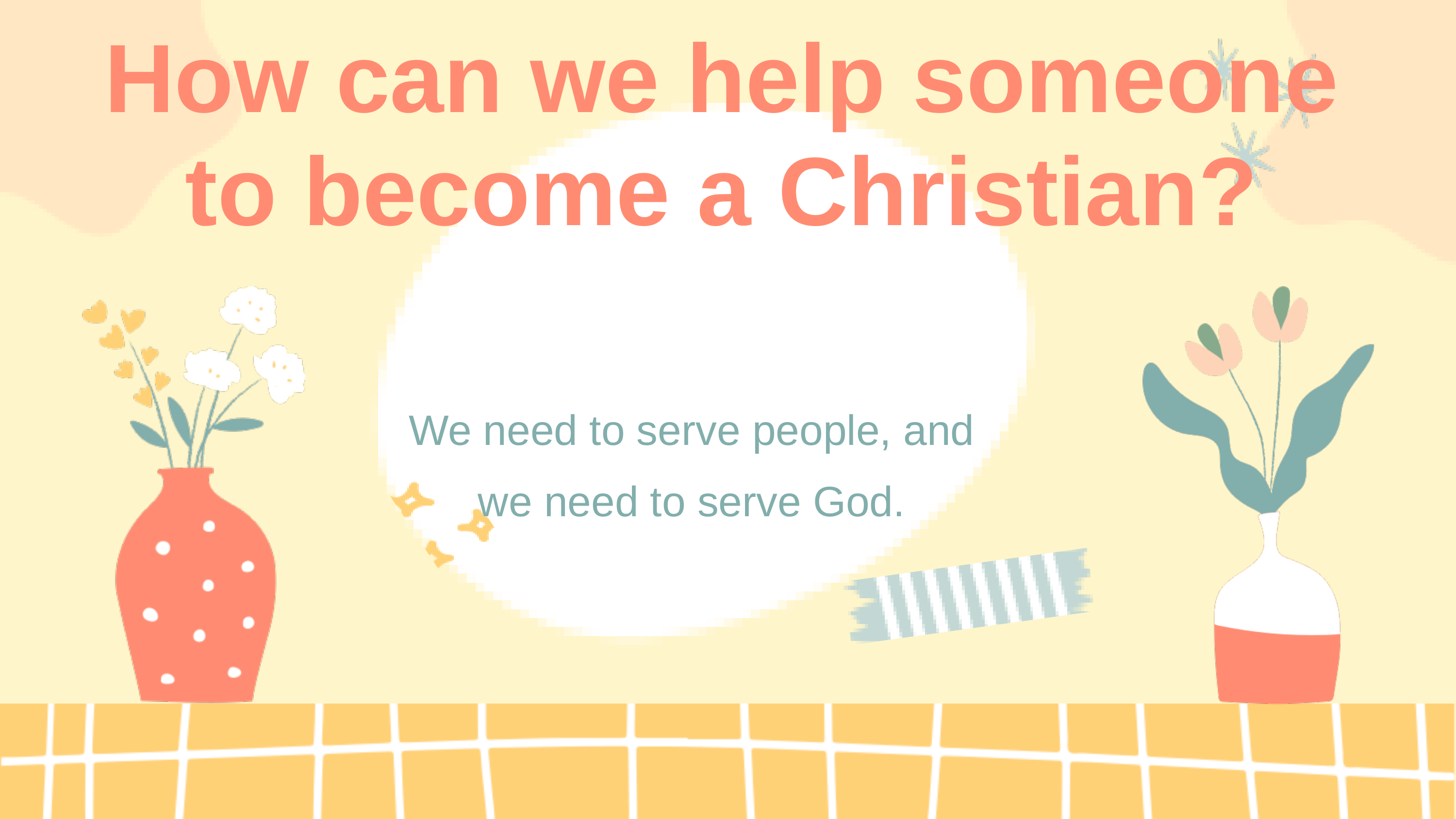

How can we help someone to become a Christian?

We need to serve people, and we need to serve God.